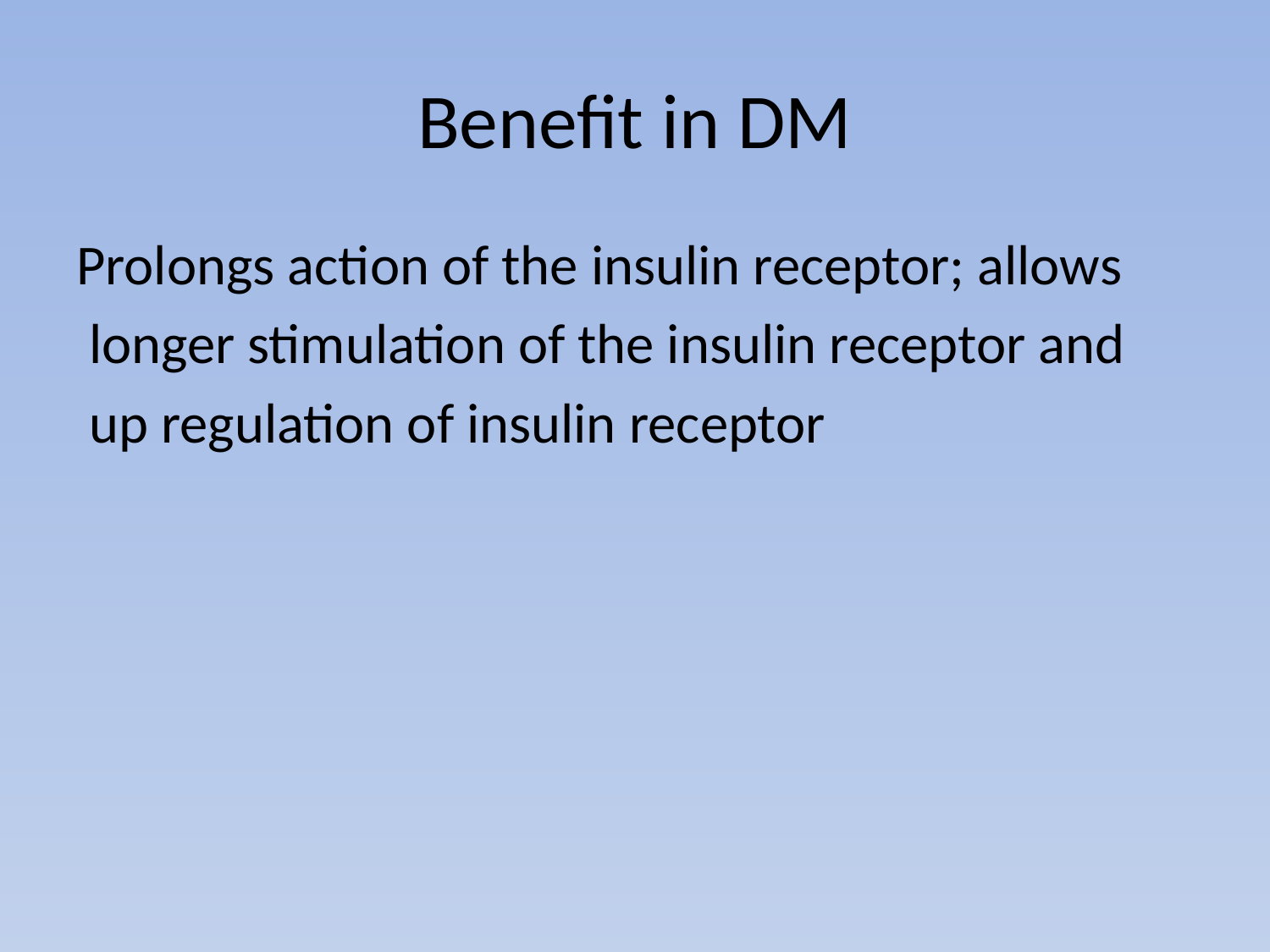

# Benefit in DM
Prolongs action of the insulin receptor; allows
 longer stimulation of the insulin receptor and
 up regulation of insulin receptor